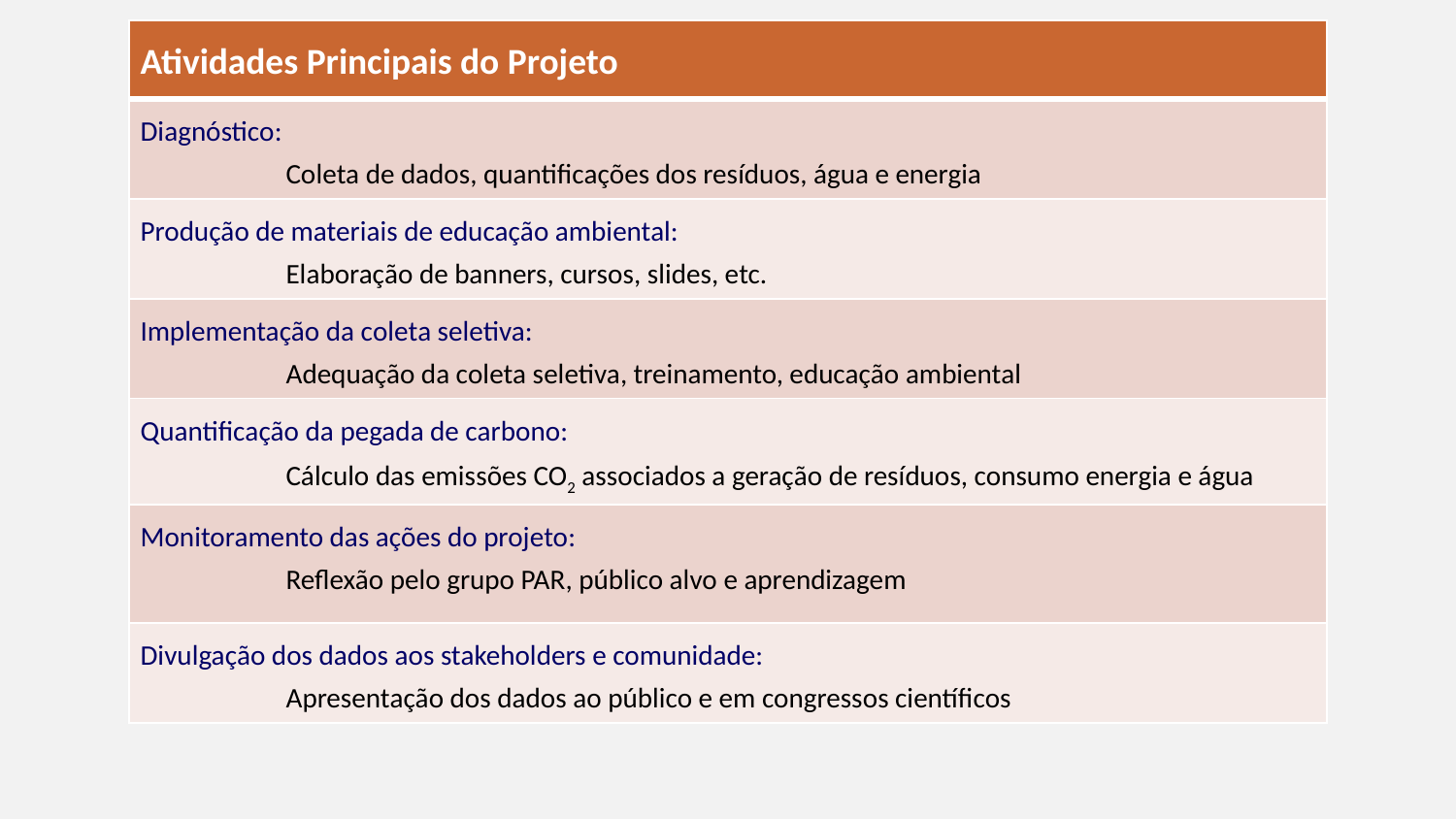

| Atividades Principais do Projeto |
| --- |
| Diagnóstico: Coleta de dados, quantificações dos resíduos, água e energia |
| Produção de materiais de educação ambiental: Elaboração de banners, cursos, slides, etc. |
| Implementação da coleta seletiva: Adequação da coleta seletiva, treinamento, educação ambiental |
| Quantificação da pegada de carbono: Cálculo das emissões CO2 associados a geração de resíduos, consumo energia e água |
| Monitoramento das ações do projeto: Reflexão pelo grupo PAR, público alvo e aprendizagem |
| Divulgação dos dados aos stakeholders e comunidade: Apresentação dos dados ao público e em congressos científicos |